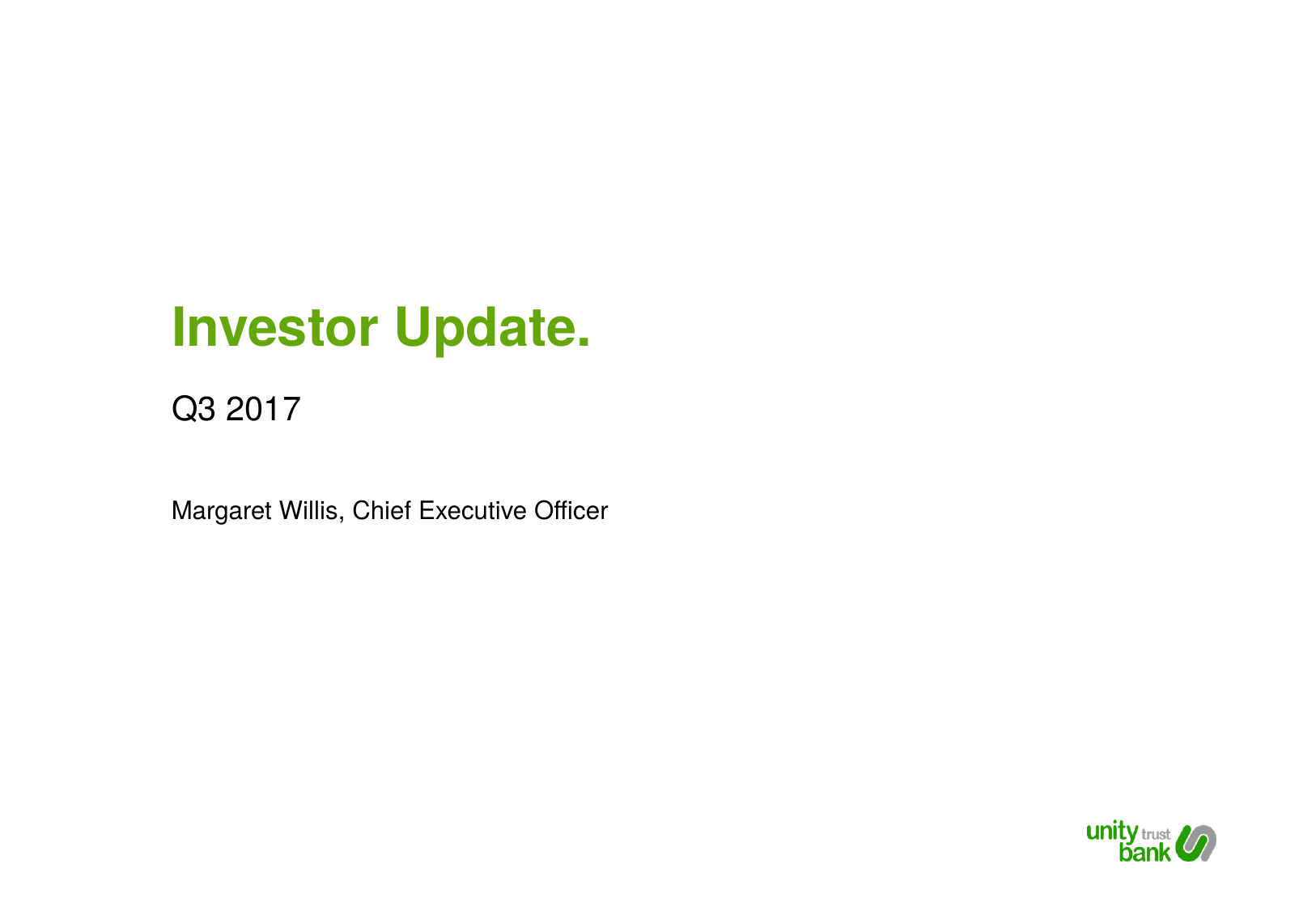

Investor Update.
Q3 2017
Margaret Willis, Chief Executive Officer